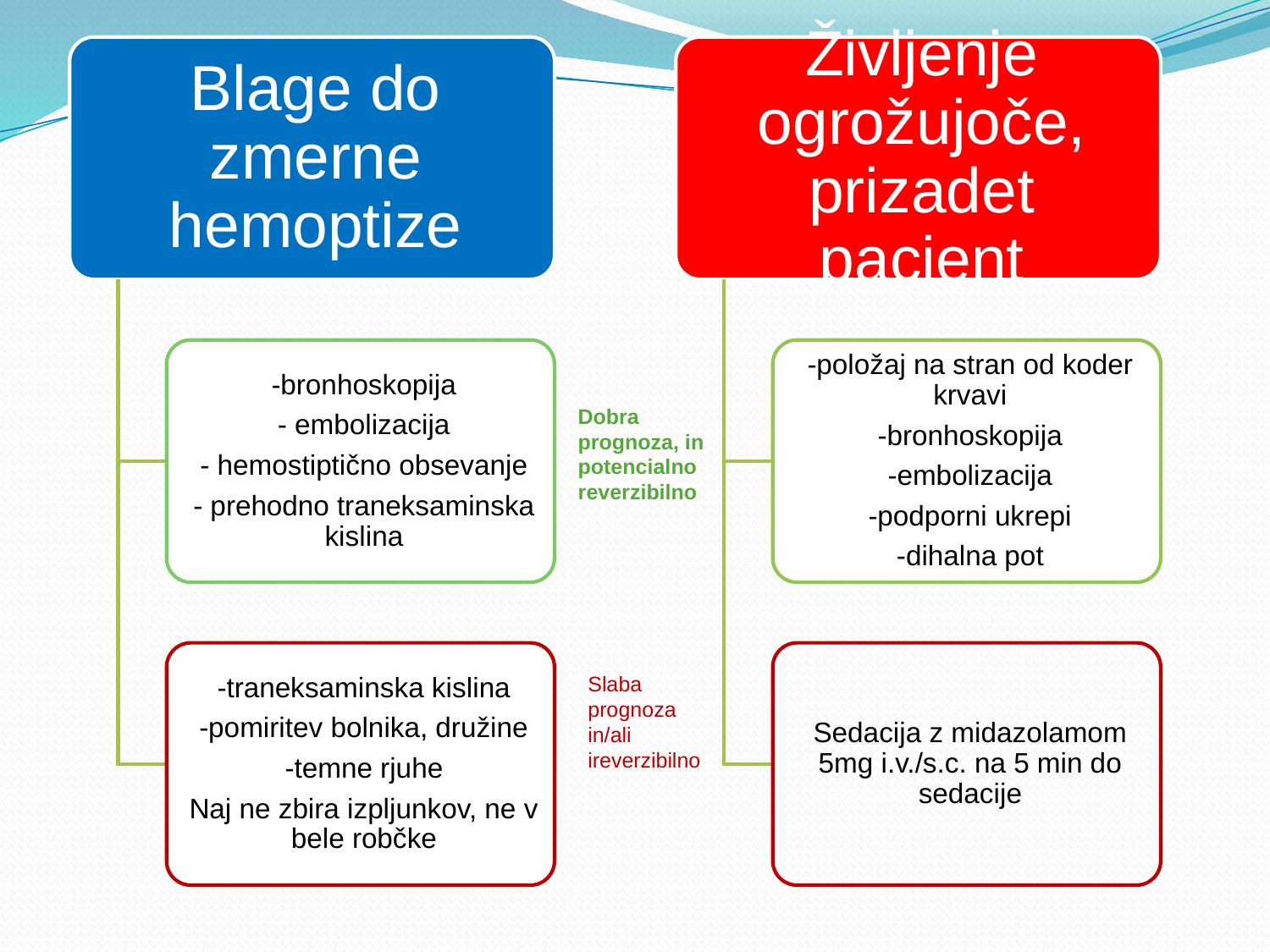

Blage do zmerne hemoptize
-bronhoskopija
- embolizacija
- hemostiptično obsevanje
- prehodno traneksaminska kislina
-traneksaminska kislina
-pomiritev bolnika, družine
-temne rjuhe
Naj ne zbira izpljunkov, ne v bele robčke
Življenje ogrožujoče, prizadet pacient
-položaj na stran od koder krvavi
-bronhoskopija
-embolizacija
-podporni ukrepi
-dihalna pot
Sedacija z midazolamom 5mg i.v./s.c. na 5 min do sedacije
Dobra prognoza, in potencialno reverzibilno
Slaba prognoza in/ali ireverzibilno